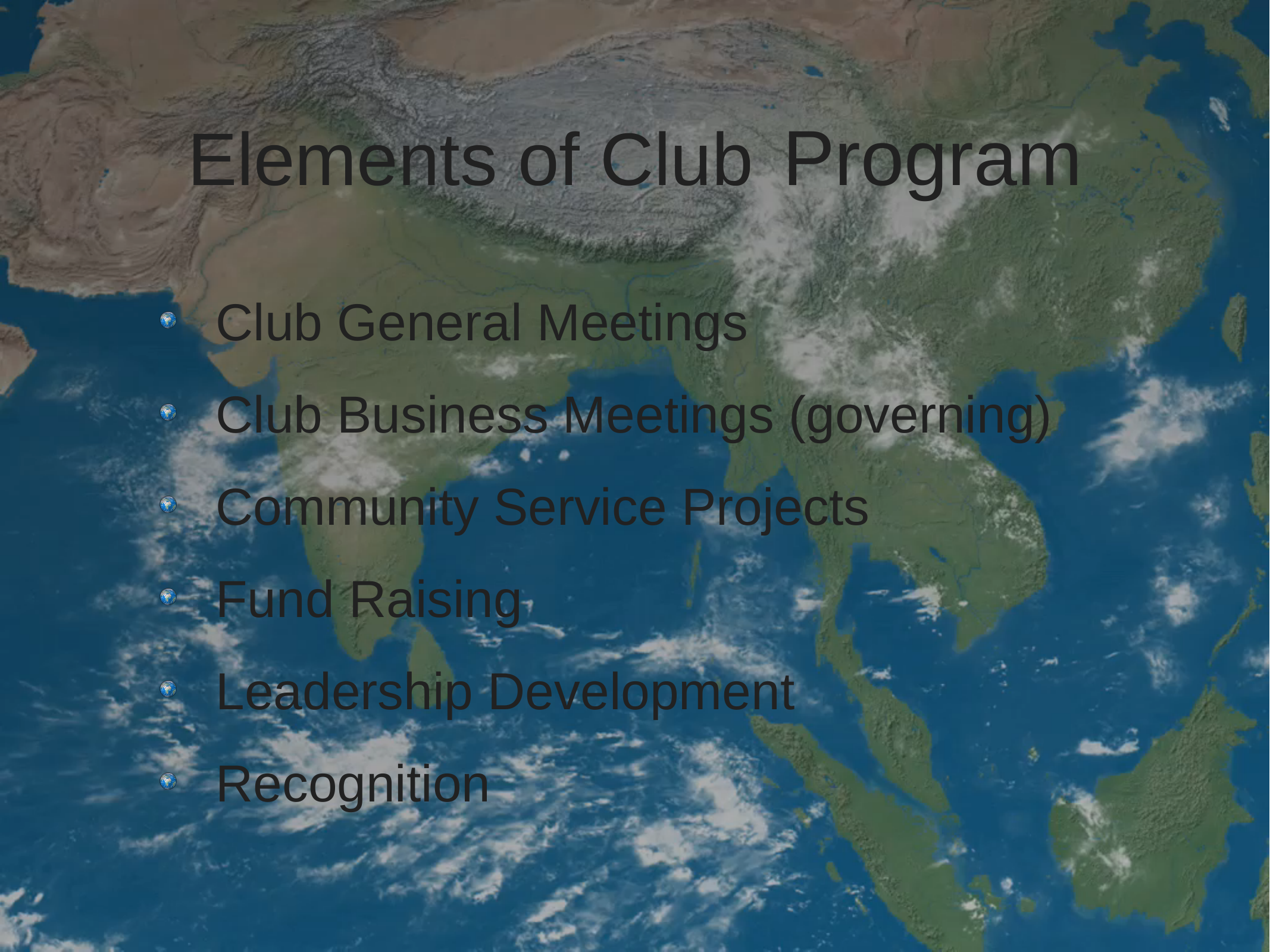

# Elements of Club Program
Club General Meetings
Club Business Meetings (governing)
Community Service Projects
Fund Raising
Leadership Development
Recognition